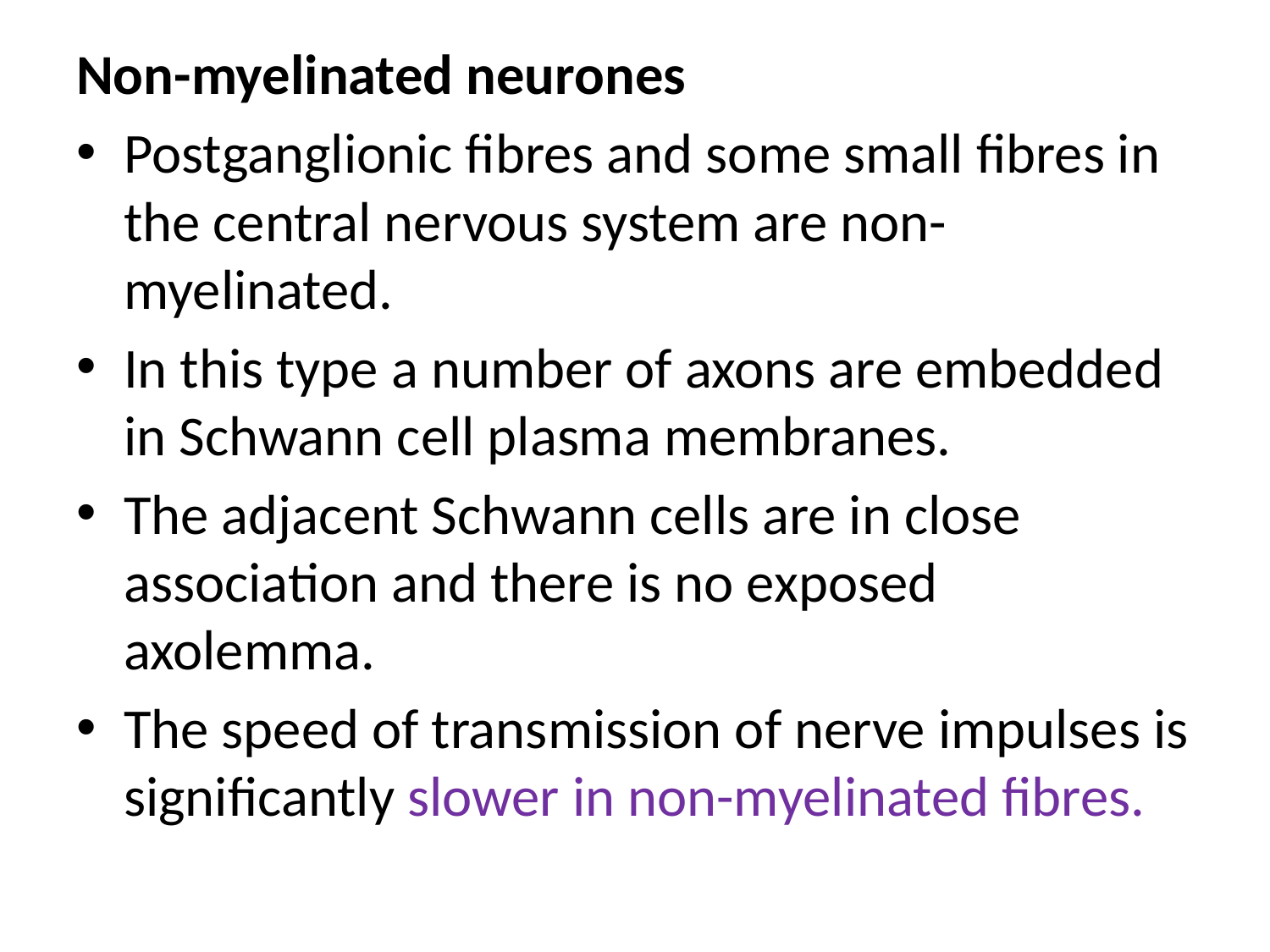

Non-myelinated neurones
Postganglionic fibres and some small fibres in the central nervous system are non-myelinated.
In this type a number of axons are embedded in Schwann cell plasma membranes.
The adjacent Schwann cells are in close association and there is no exposed axolemma.
The speed of transmission of nerve impulses is significantly slower in non-myelinated fibres.